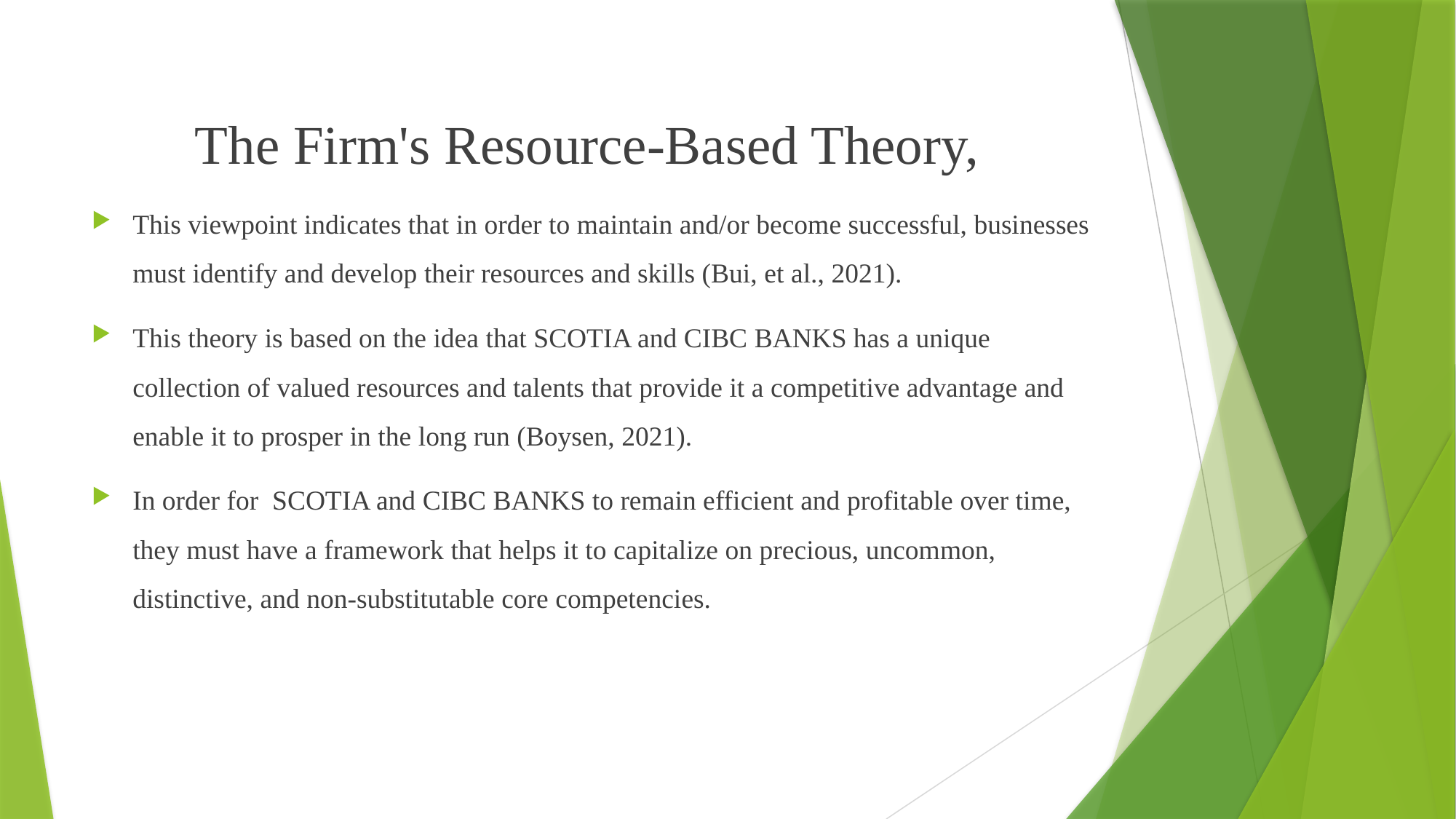

The Firm's Resource-Based Theory,
This viewpoint indicates that in order to maintain and/or become successful, businesses must identify and develop their resources and skills (Bui, et al., 2021).
This theory is based on the idea that SCOTIA and CIBC BANKS has a unique collection of valued resources and talents that provide it a competitive advantage and enable it to prosper in the long run (Boysen, 2021).
In order for  SCOTIA and CIBC BANKS to remain efficient and profitable over time, they must have a framework that helps it to capitalize on precious, uncommon, distinctive, and non-substitutable core competencies.